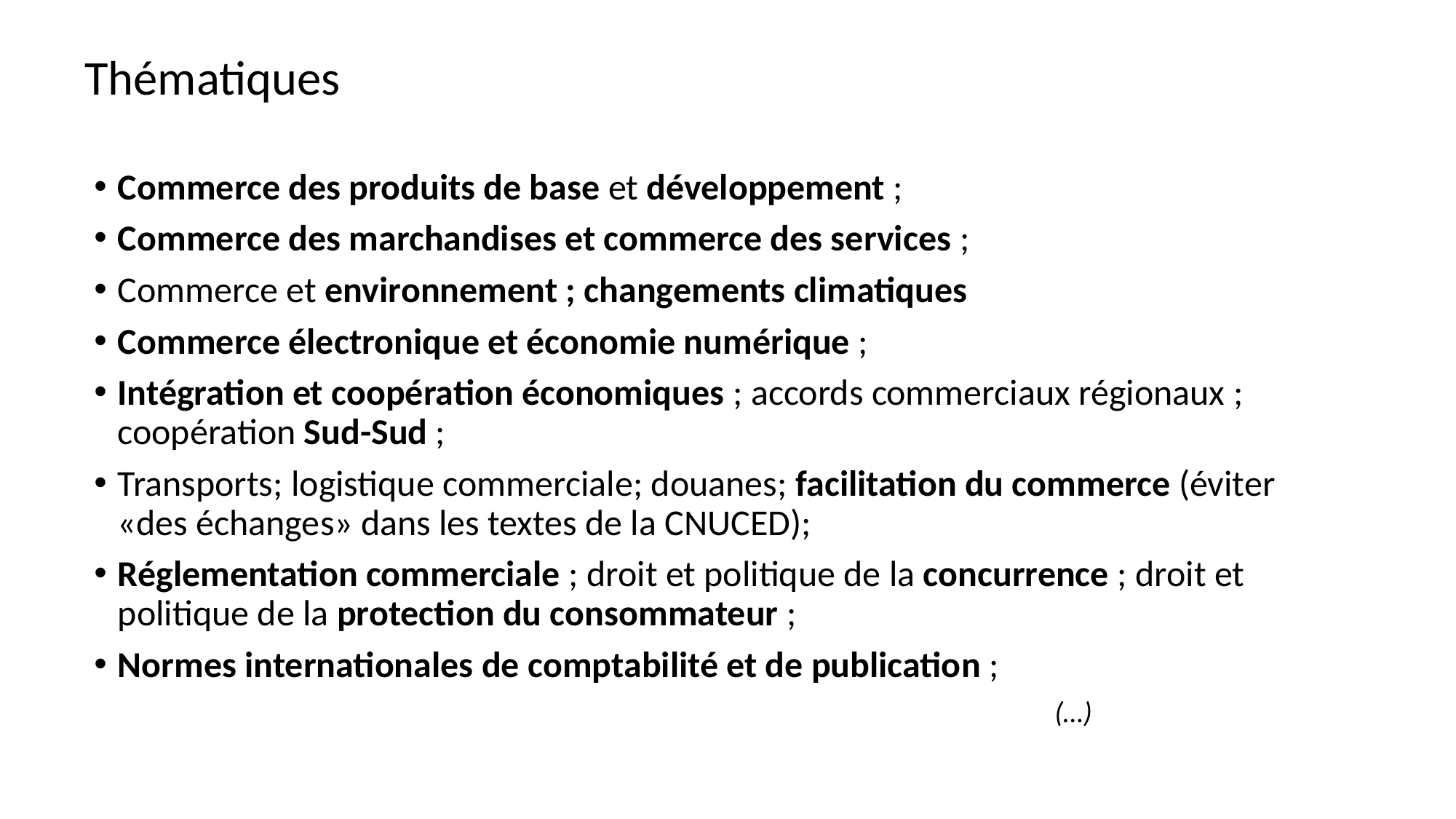

# Thématiques
Commerce des produits de base et développement ;
Commerce des marchandises et commerce des services ;
Commerce et environnement ; changements climatiques
Commerce électronique et économie numérique ;
Intégration et coopération économiques ; accords commerciaux régionaux ; coopération Sud-Sud ;
Transports; logistique commerciale; douanes; facilitation du commerce (éviter «des échanges» dans les textes de la CNUCED);
Réglementation commerciale ; droit et politique de la concurrence ; droit et politique de la protection du consommateur ;
Normes internationales de comptabilité et de publication ;
											(…)